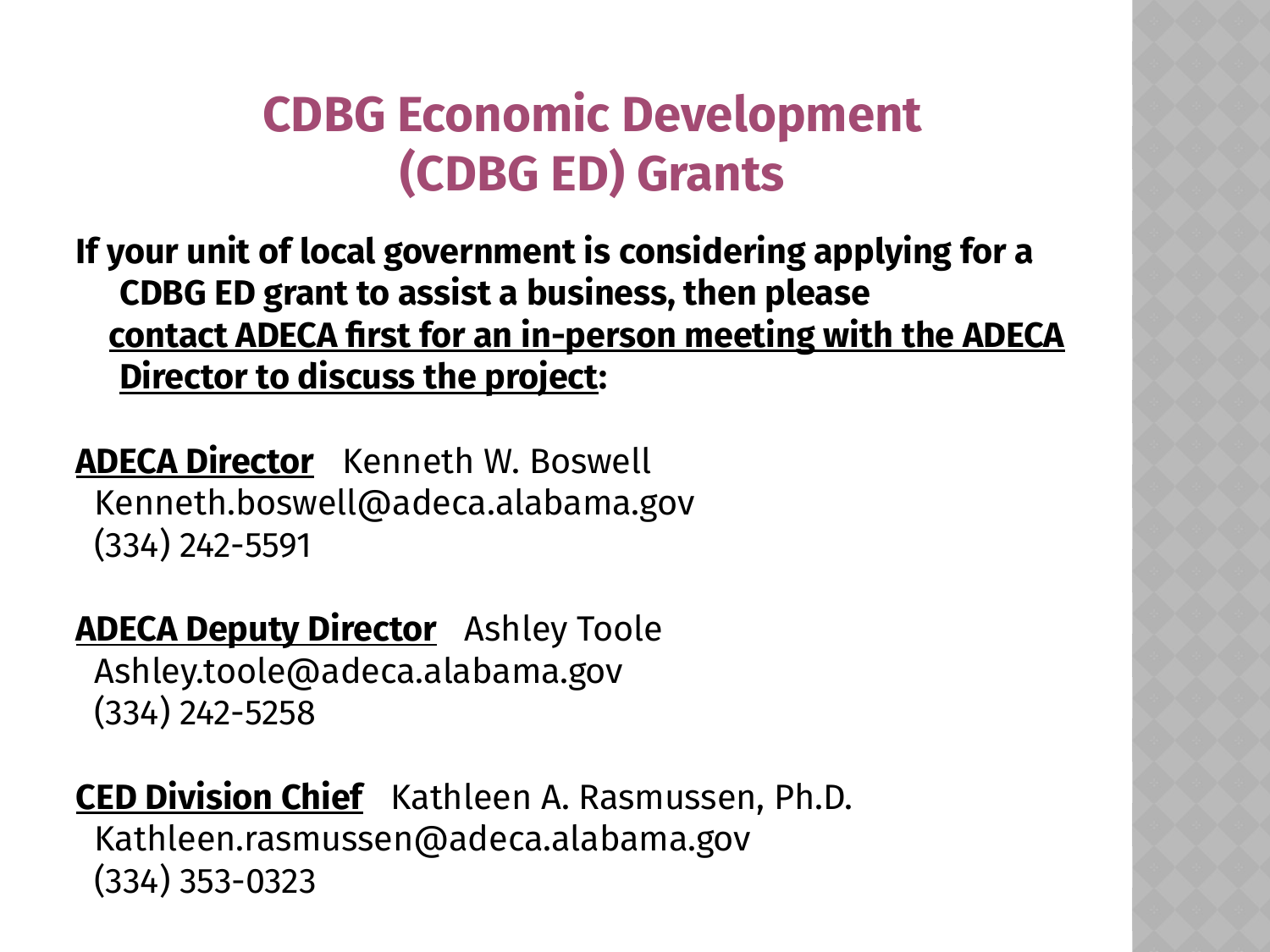

# CDBG Economic Development (CDBG ED) Grants
If your unit of local government is considering applying for a CDBG ED grant to assist a business, then please
    contact ADECA first for an in-person meeting with the ADECA Director to discuss the project:

ADECA Director   Kenneth W. Boswell
  Kenneth.boswell@adeca.alabama.gov
  (334) 242-5591

ADECA Deputy Director   Ashley Toole
  Ashley.toole@adeca.alabama.gov
  (334) 242-5258

CED Division Chief   Kathleen A. Rasmussen, Ph.D.
  Kathleen.rasmussen@adeca.alabama.gov
  (334) 353-0323